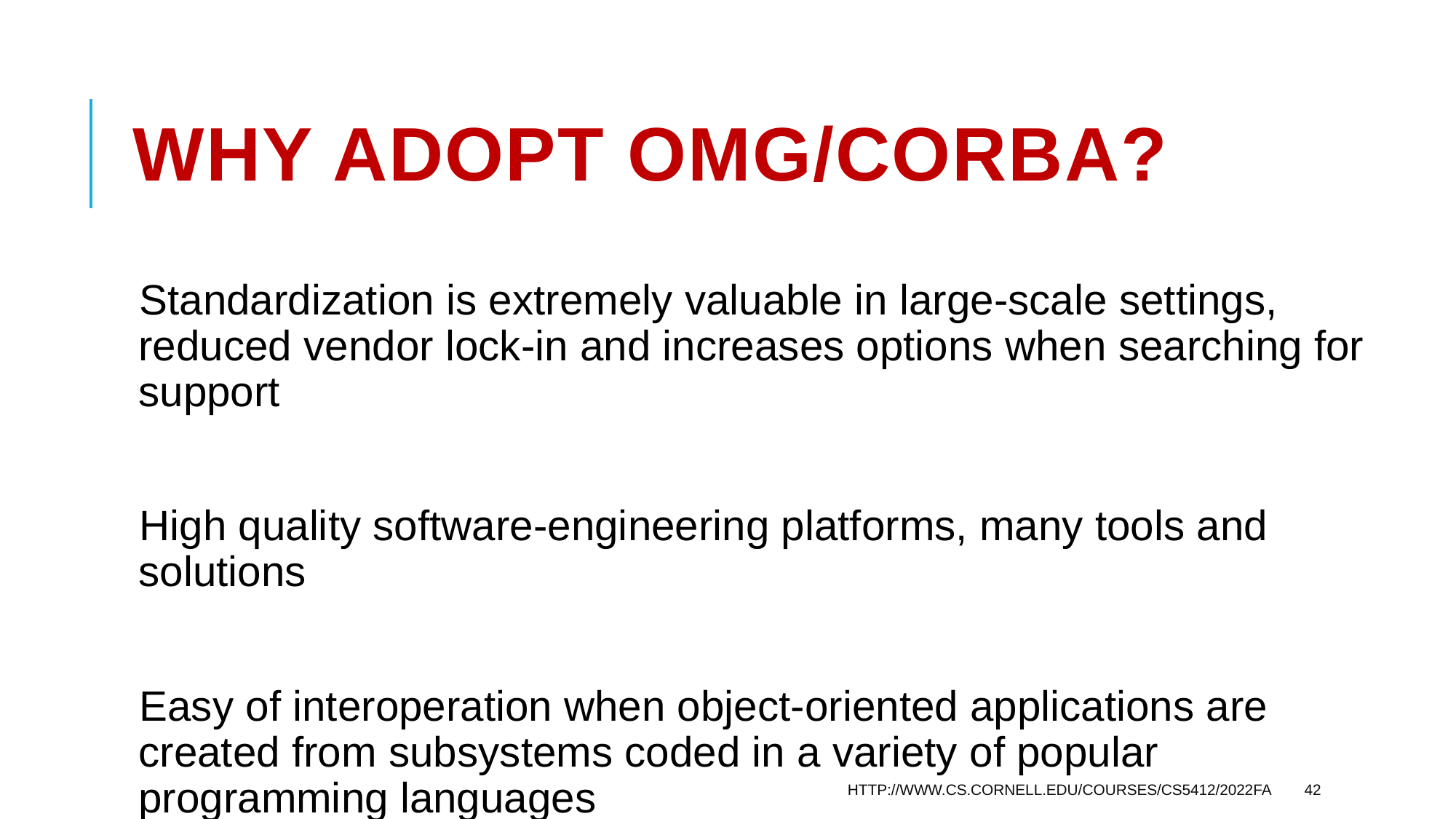

# Why adopt OMG/Corba?
Standardization is extremely valuable in large-scale settings, reduced vendor lock-in and increases options when searching for support

High quality software-engineering platforms, many tools and solutions

Easy of interoperation when object-oriented applications are created from subsystems coded in a variety of popular programming languages
http://www.cs.cornell.edu/courses/cs5412/2022fa
42